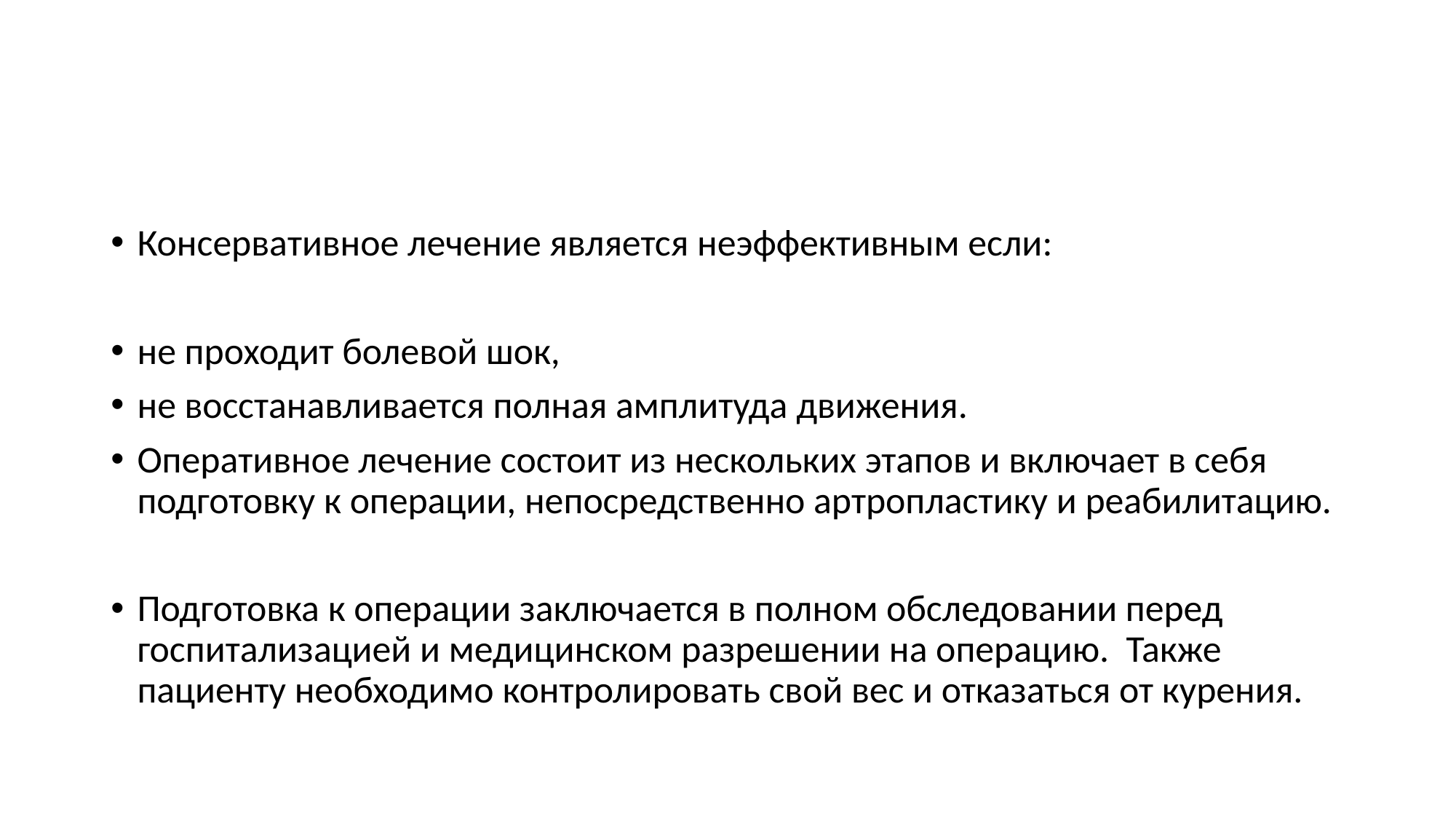

Консервативное лечение является неэффективным если:

не проходит болевой шок,
не восстанавливается полная амплитуда движения.
Оперативное лечение состоит из нескольких этапов и включает в себя подготовку к операции, непосредственно артропластику и реабилитацию.

Подготовка к операции заключается в полном обследовании перед госпитализацией и медицинском разрешении на операцию.  Также пациенту необходимо контролировать свой вес и отказаться от курения.